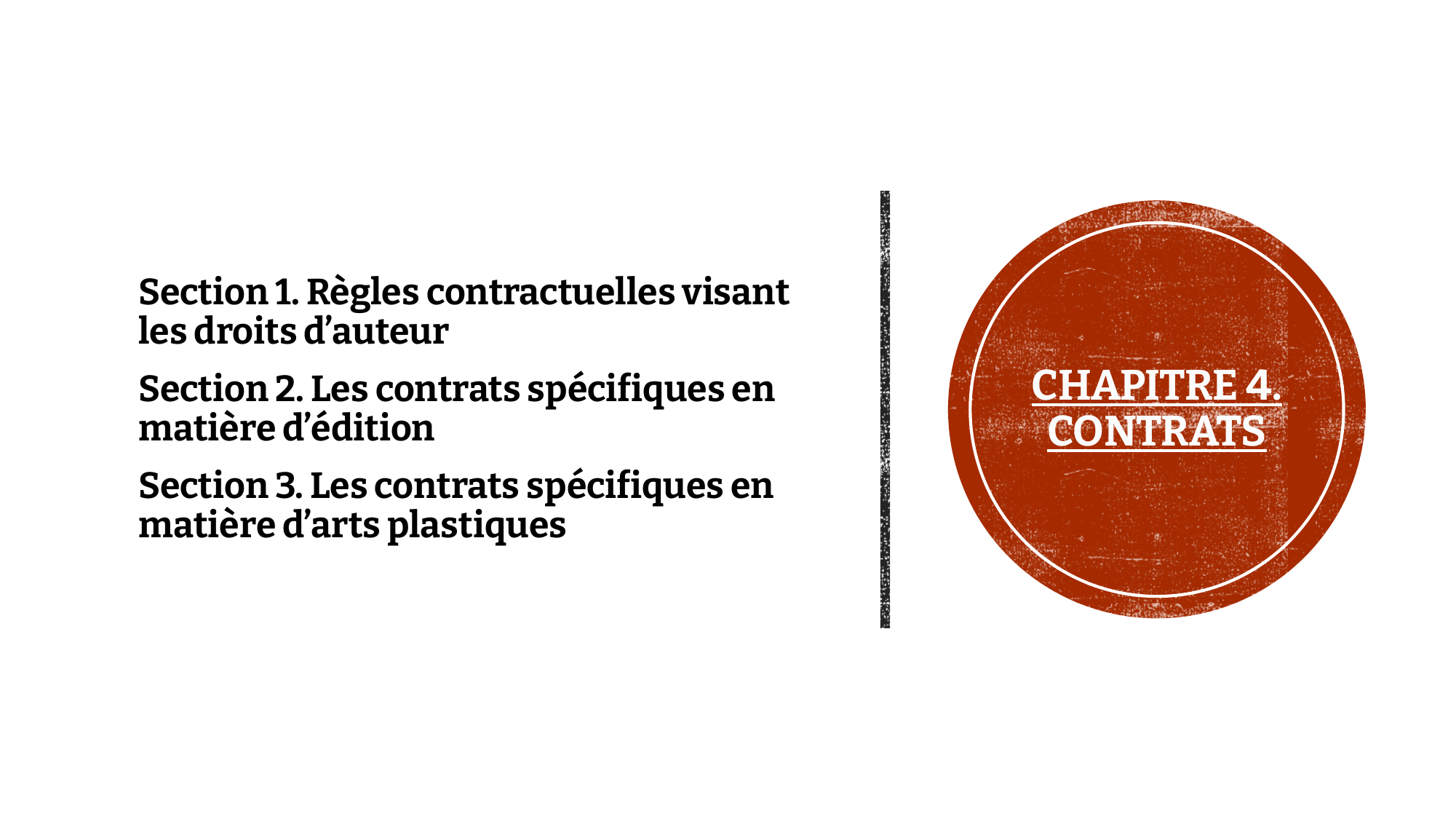

Section 1. Règles contractuelles visant les droits d’auteur
Section 2. Les contrats spécifiques en matière d’édition
Section 3. Les contrats spécifiques en matière d’arts plastiques

# Chapitre 4. Contrats